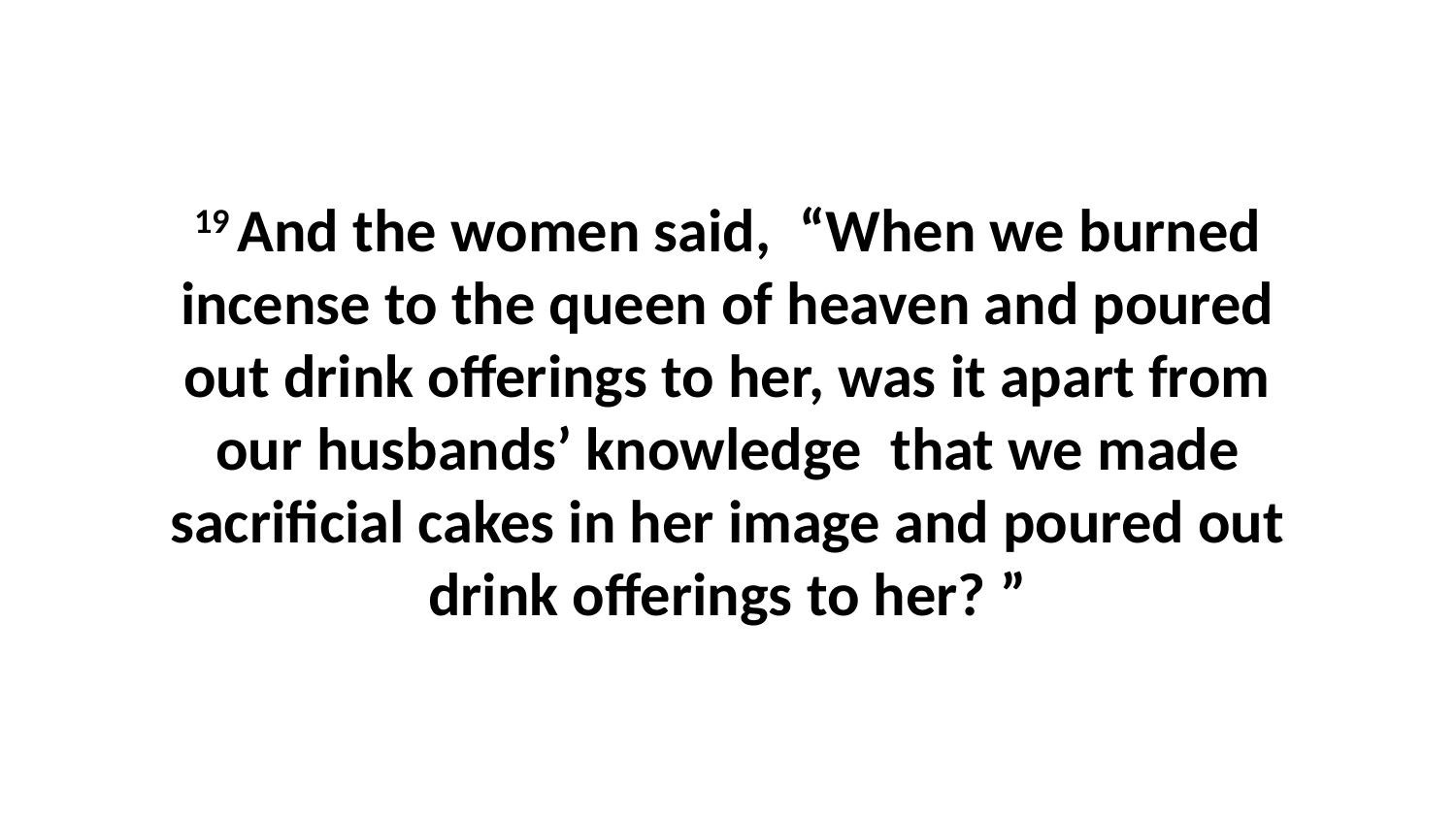

19 And the women said,  “When we burned incense to the queen of heaven and poured out drink offerings to her, was it apart from our husbands’ knowledge  that we made sacrificial cakes in her image and poured out drink offerings to her? ”